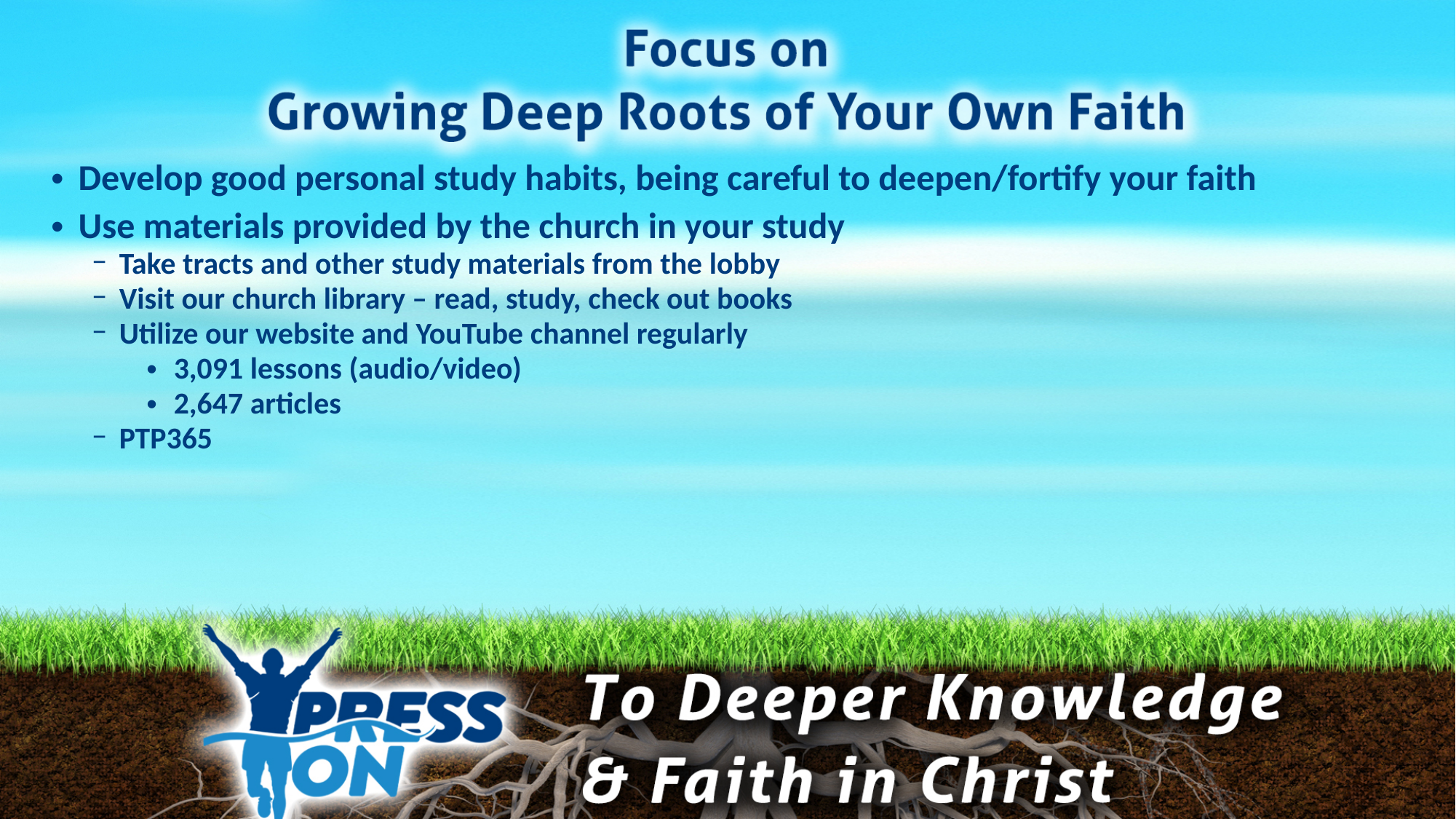

Develop good personal study habits, being careful to deepen/fortify your faith
Use materials provided by the church in your study
Take tracts and other study materials from the lobby
Visit our church library – read, study, check out books
Utilize our website and YouTube channel regularly
3,091 lessons (audio/video)
2,647 articles
PTP365